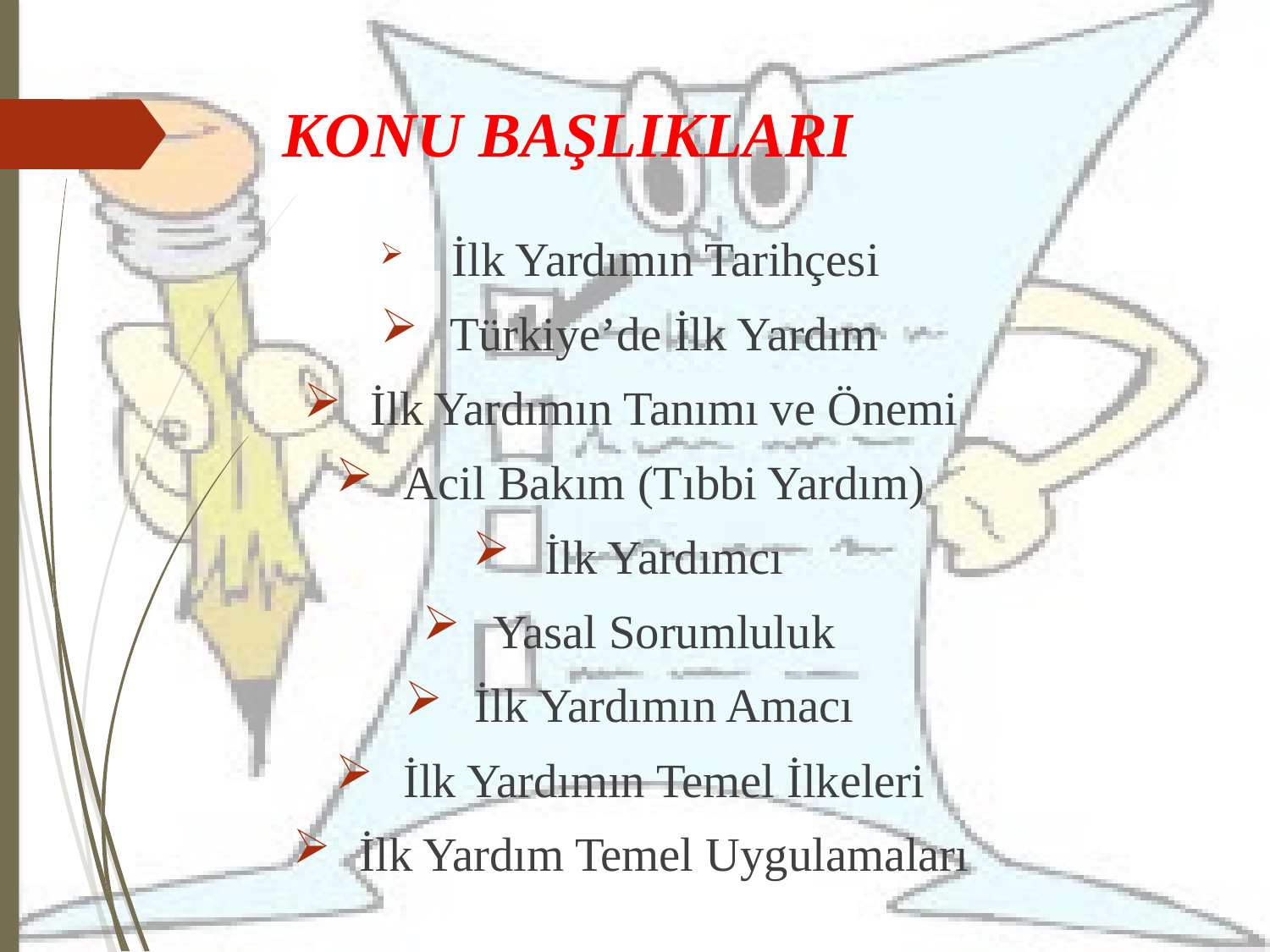

# KONU BAŞLIKLARI
  İlk Yardımın Tarihçesi
 Türkiye’de İlk Yardım
 İlk Yardımın Tanımı ve Önemi
 Acil Bakım (Tıbbi Yardım)
 İlk Yardımcı
 Yasal Sorumluluk
 İlk Yardımın Amacı
 İlk Yardımın Temel İlkeleri
 İlk Yardım Temel Uygulamaları